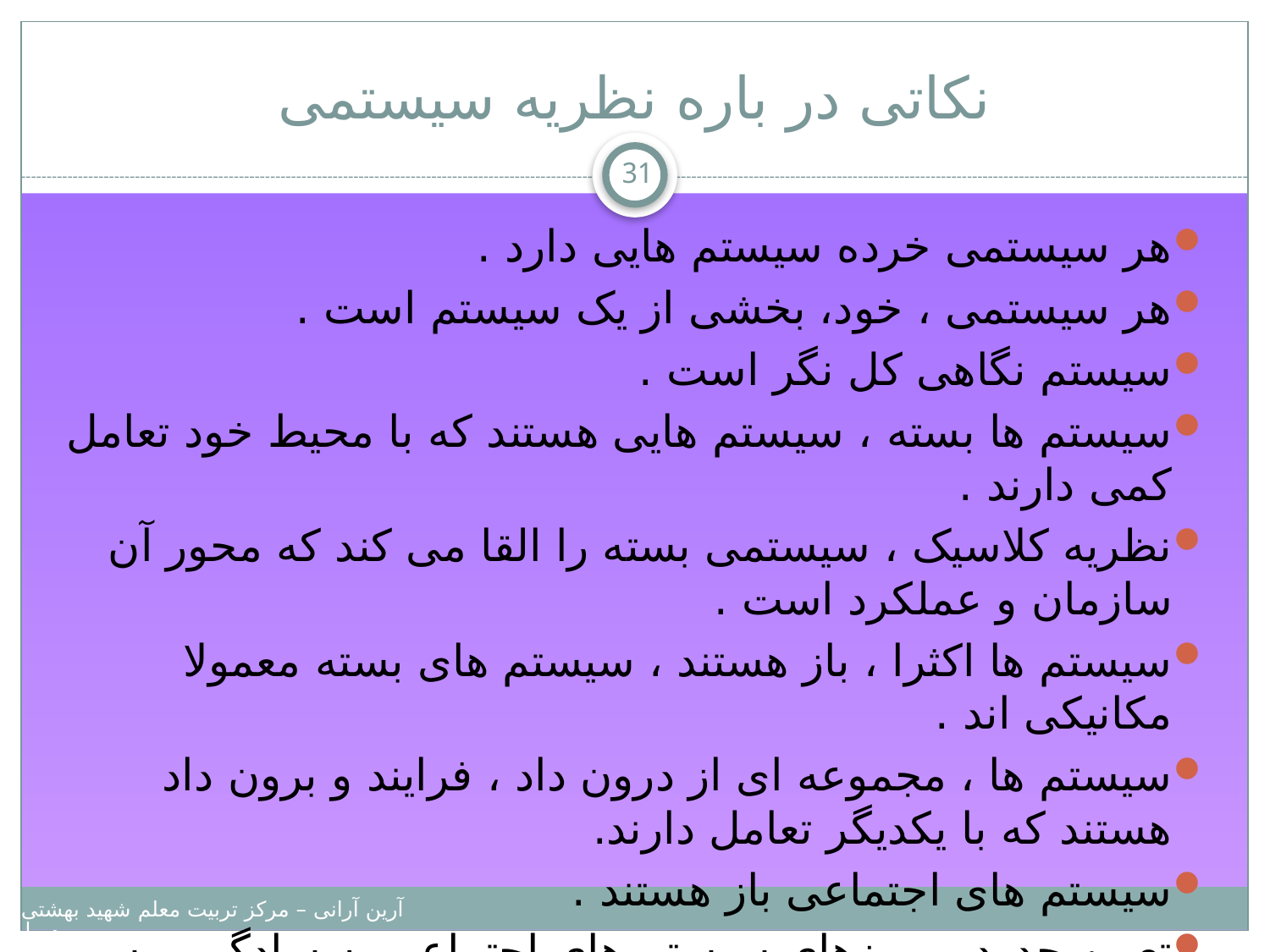

# نکاتی در باره نظریه سیستمی
31
هر سیستمی خرده سیستم هایی دارد .
هر سیستمی ، خود، بخشی از یک سیستم است .
سیستم نگاهی کل نگر است .
سیستم ها بسته ، سیستم هایی هستند که با محیط خود تعامل کمی دارند .
نظریه کلاسیک ، سیستمی بسته را القا می کند که محور آن سازمان و عملکرد است .
سیستم ها اکثرا ، باز هستند ، سیستم های بسته معمولا مکانیکی اند .
سیستم ها ، مجموعه ای از درون داد ، فرایند و برون داد هستند که با یکدیگر تعامل دارند.
سیستم های اجتماعی باز هستند .
تعیین حدود و مرزهای سیستم های اجتماعی به سادگی میسر نیست .

آرین آرانی – مرکز تربیت معلم شهید بهشتی – دانشگاه پیامبر اعظم